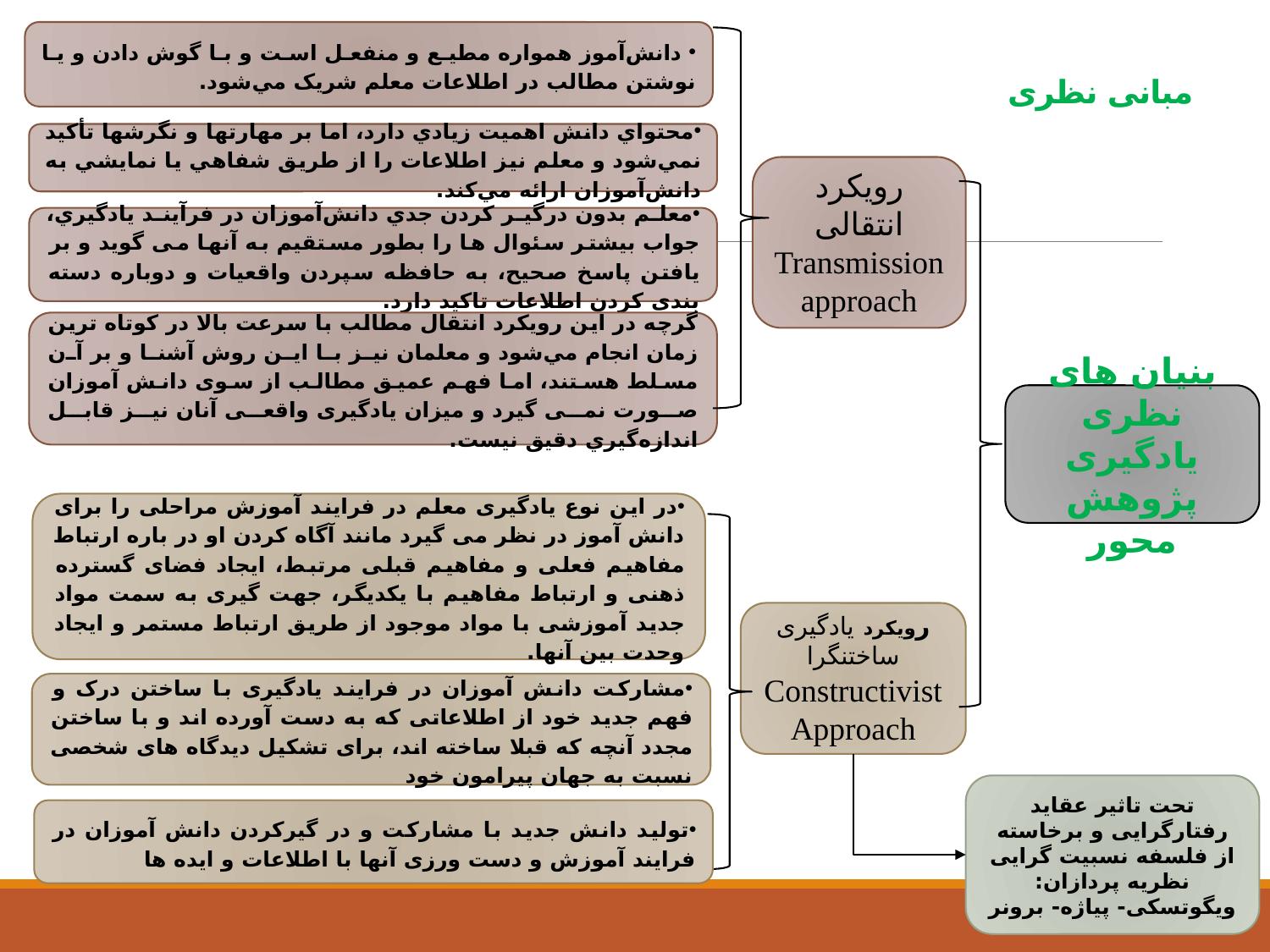

دانش‌آموز همواره مطيع و منفعل است و با گوش دادن و يا نوشتن مطالب در اطلاعات معلم شريک مي‌شود.

# مبانی نظری
محتواي دانش اهميت زيادي دارد، اما بر مهارتها و نگرشها تأکيد نمي‌شود و معلم نيز اطلاعات را از طريق شفاهي يا نمايشي به دانش‌آموزان ارائه مي‌کند.
رویکرد انتقالی
Transmission approach

معلم بدون درگير کردن جدي دانش‌آموزان در فرآيند يادگیري، جواب بيشتر سئوال ها را بطور مستقيم به آنها می گوید و بر یافتن پاسخ صحیح، به حافظه سپردن واقعیات و دوباره دسته بندی کردن اطلاعات تاکید دارد.

گرچه در اين رويکرد انتقال مطالب با سرعت بالا در کوتاه ترين زمان انجام مي‌شود و معلمان نيز با اين روش آشنا و بر آن مسلط هستند، اما فهم عميق مطالب از سوی دانش آموزان صورت نمی گیرد و میزان یادگیری واقعی آنان نيز قابل اندازه‌گيري دقيق نیست.
بنیان های نظری یادگیری پژوهش محور
در این نوع یادگیری معلم در فرایند آموزش مراحلی را برای دانش آموز در نظر می گیرد مانند آگاه کردن او در باره ارتباط مفاهیم فعلی و مفاهیم قبلی مرتبط، ایجاد فضای گسترده ذهنی و ارتباط مفاهيم با یکدیگر، جهت گیری به سمت مواد جدید آموزشی با مواد موجود از طریق ارتباط مستمر و ایجاد وحدت بین آنها.

رویکرد یادگیری ساختنگرا
Constructivist Approach
مشارکت دانش آموزان در فرایند یادگیری با ساختن درک و فهم جدید خود از اطلاعاتی که به دست آورده اند و با ساختن مجدد آنچه که قبلا ساخته اند، برای تشکیل دیدگاه های شخصی نسبت به جهان پیرامون خود
تحت تاثیر عقاید رفتارگرایی و برخاسته از فلسفه نسبیت گرایی
نظریه پردازان: ویگوتسکی- پیاژه- برونر
تولید دانش جدید با مشارکت و در گیرکردن دانش آموزان در فرایند آموزش و دست ورزی آنها با اطلاعات و ایده ها